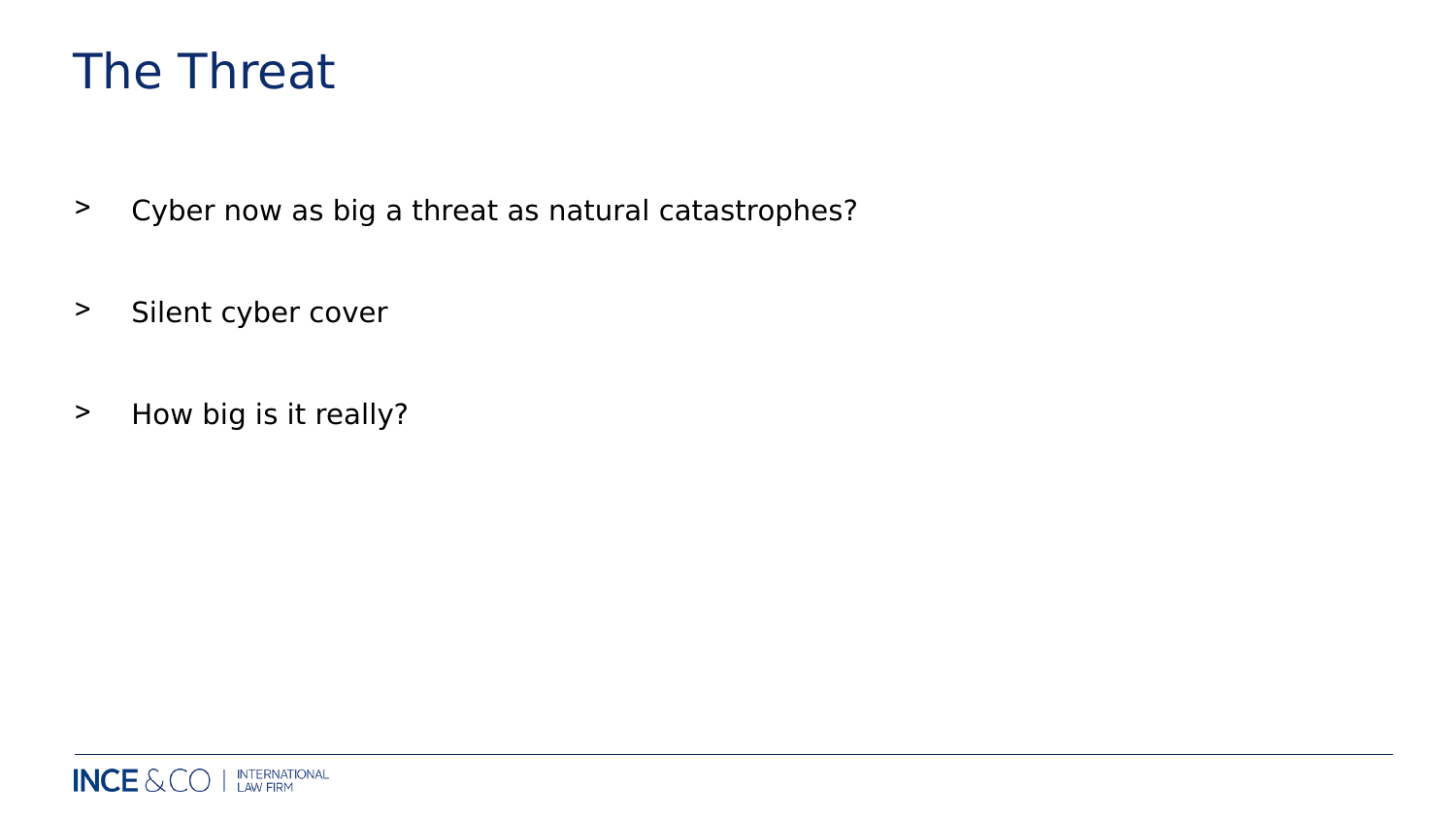

# The Threat
Cyber now as big a threat as natural catastrophes?

Silent cyber cover

How big is it really?